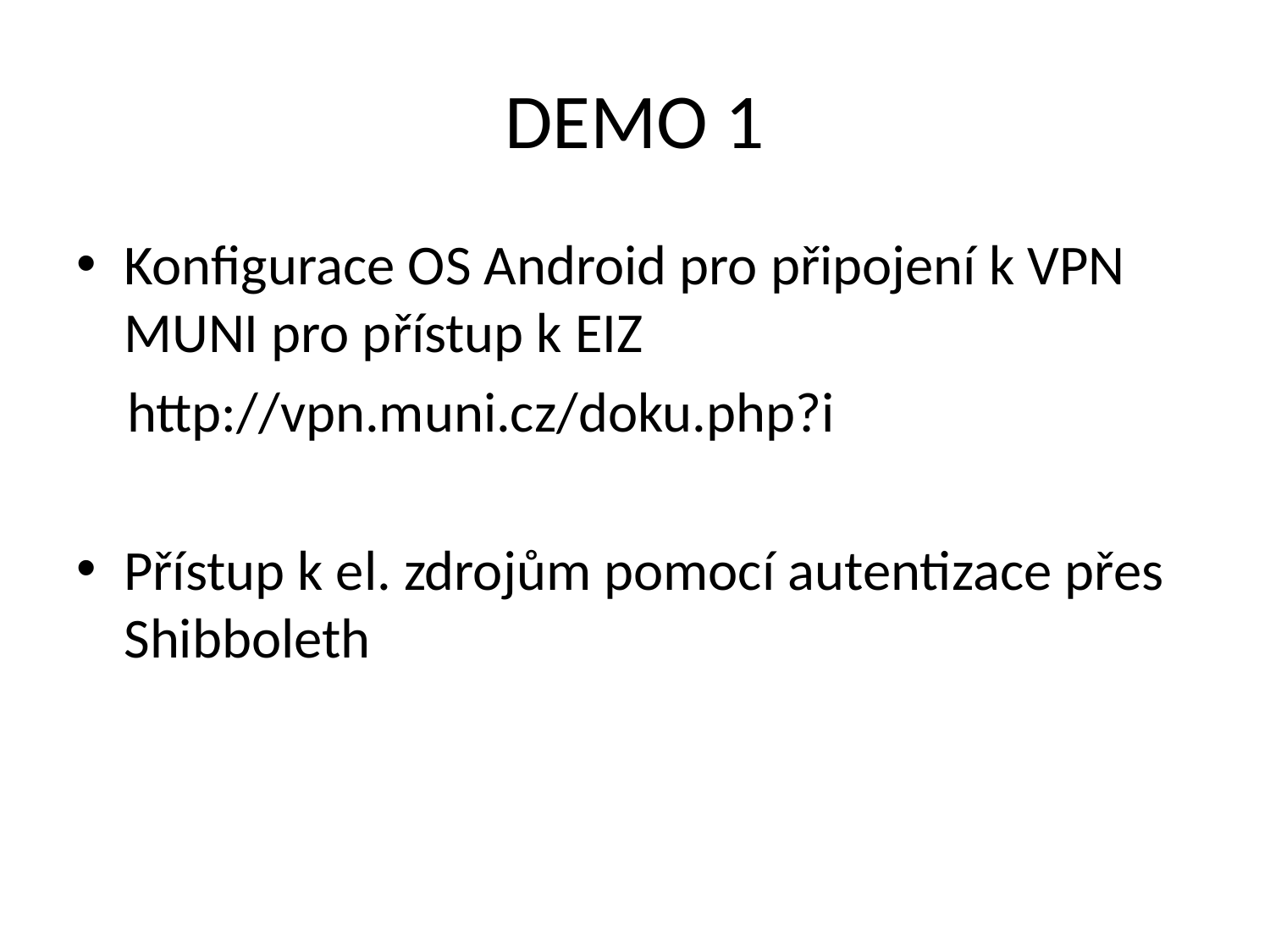

# DEMO 1
Konfigurace OS Android pro připojení k VPN MUNI pro přístup k EIZ
    http://vpn.muni.cz/doku.php?i

Přístup k el. zdrojům pomocí autentizace přes Shibboleth